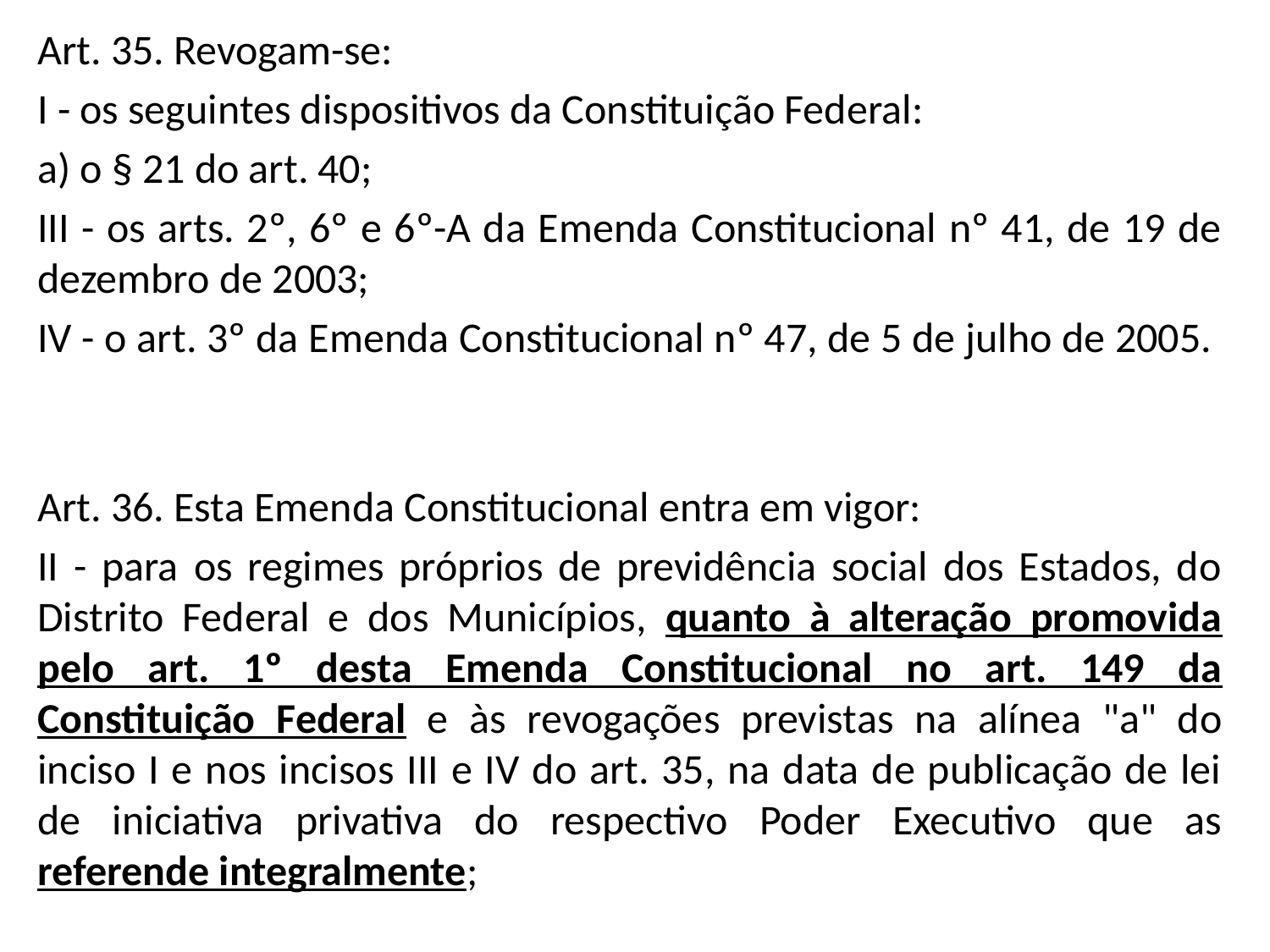

Art. 35. Revogam-se:
I - os seguintes dispositivos da Constituição Federal:
a) o § 21 do art. 40;
III - os arts. 2º, 6º e 6º-A da Emenda Constitucional nº 41, de 19 de dezembro de 2003;
IV - o art. 3º da Emenda Constitucional nº 47, de 5 de julho de 2005.

Art. 36. Esta Emenda Constitucional entra em vigor:
II - para os regimes próprios de previdência social dos Estados, do Distrito Federal e dos Municípios, quanto à alteração promovida pelo art. 1º desta Emenda Constitucional no art. 149 da Constituição Federal e às revogações previstas na alínea "a" do inciso I e nos incisos III e IV do art. 35, na data de publicação de lei de iniciativa privativa do respectivo Poder Executivo que as referende integralmente;
#